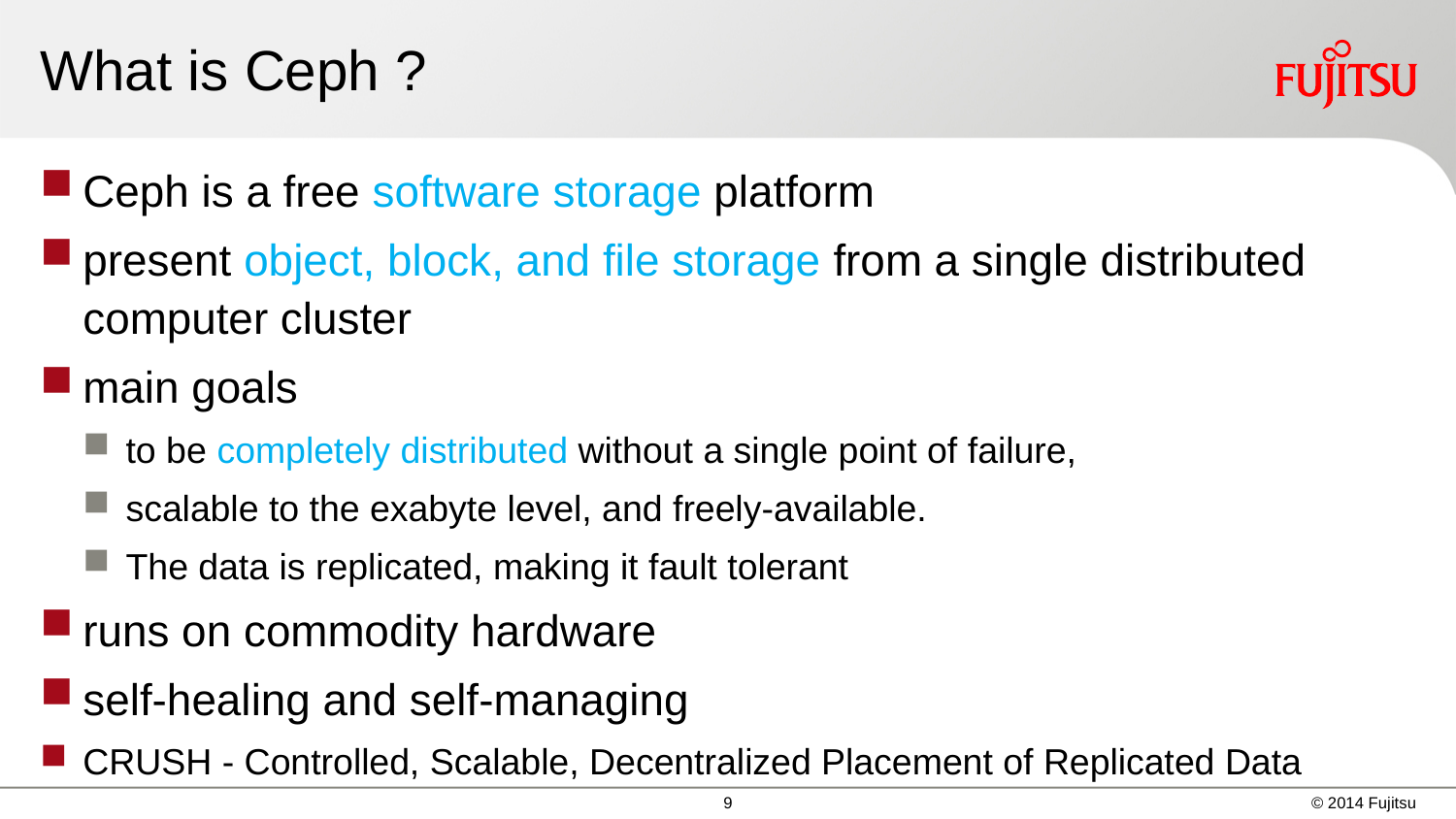

# What is Ceph ?
Ceph is a free software storage platform
present object, block, and file storage from a single distributed computer cluster
main goals
to be completely distributed without a single point of failure,
scalable to the exabyte level, and freely-available.
The data is replicated, making it fault tolerant
runs on commodity hardware
self-healing and self-managing
CRUSH - Controlled, Scalable, Decentralized Placement of Replicated Data